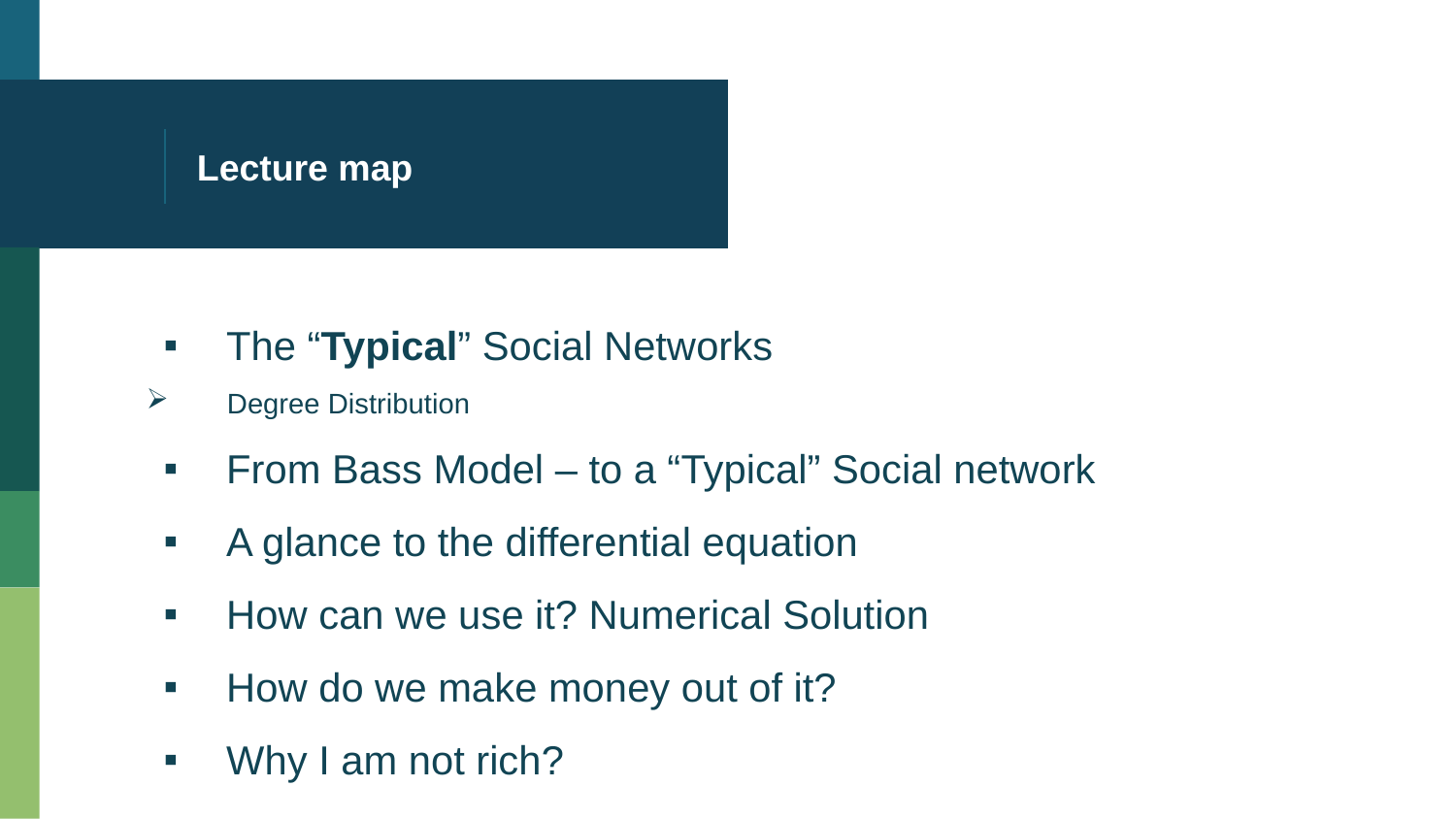

# Lecture map
 The “Typical” Social Networks
 Degree Distribution
 From Bass Model – to a “Typical” Social network
 A glance to the differential equation
 How can we use it? Numerical Solution
 How do we make money out of it?
 Why I am not rich?